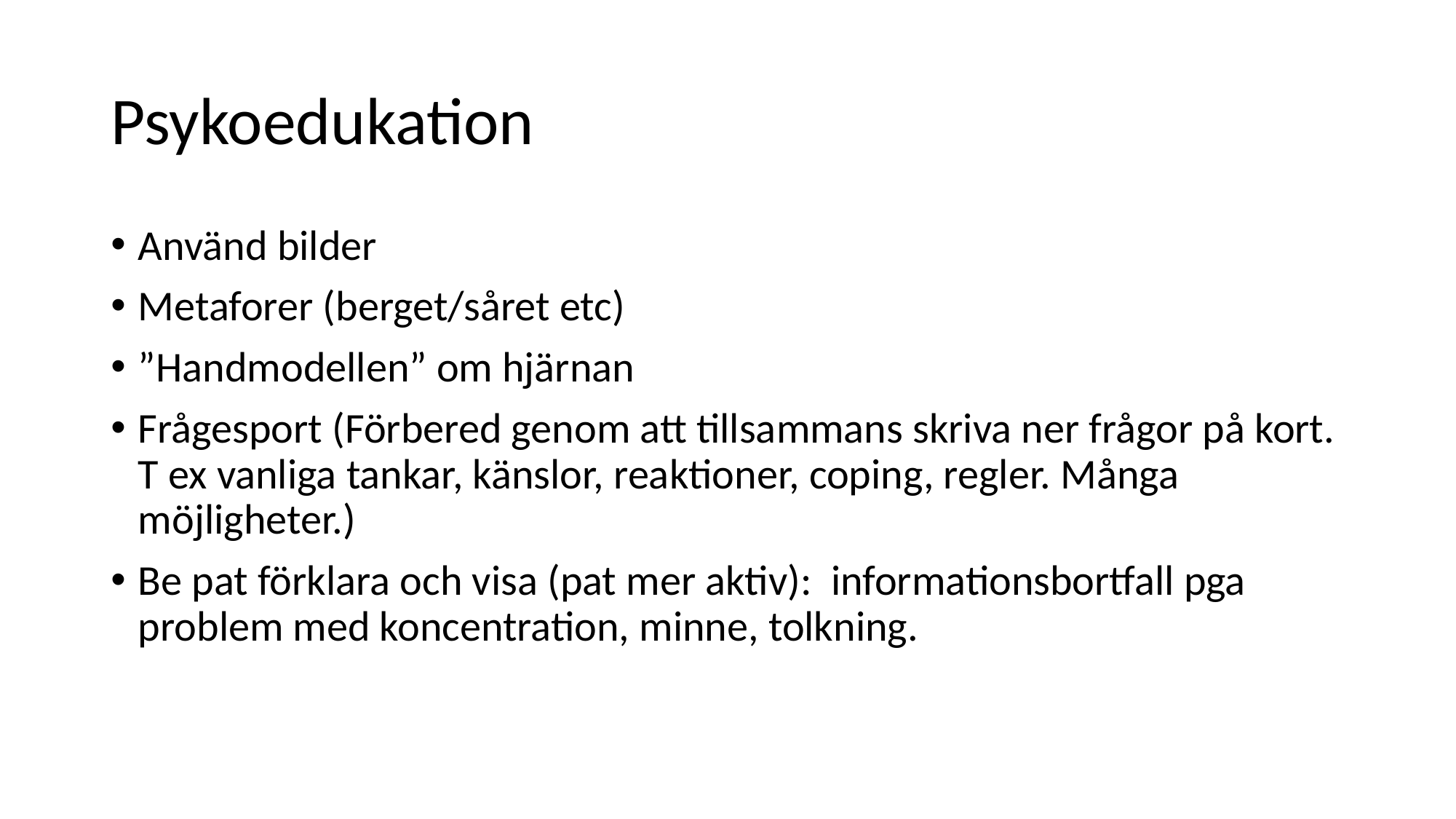

# Psykoedukation
Använd bilder
Metaforer (berget/såret etc)
”Handmodellen” om hjärnan
Frågesport (Förbered genom att tillsammans skriva ner frågor på kort. T ex vanliga tankar, känslor, reaktioner, coping, regler. Många möjligheter.)
Be pat förklara och visa (pat mer aktiv):  informationsbortfall pga problem med koncentration, minne, tolkning.